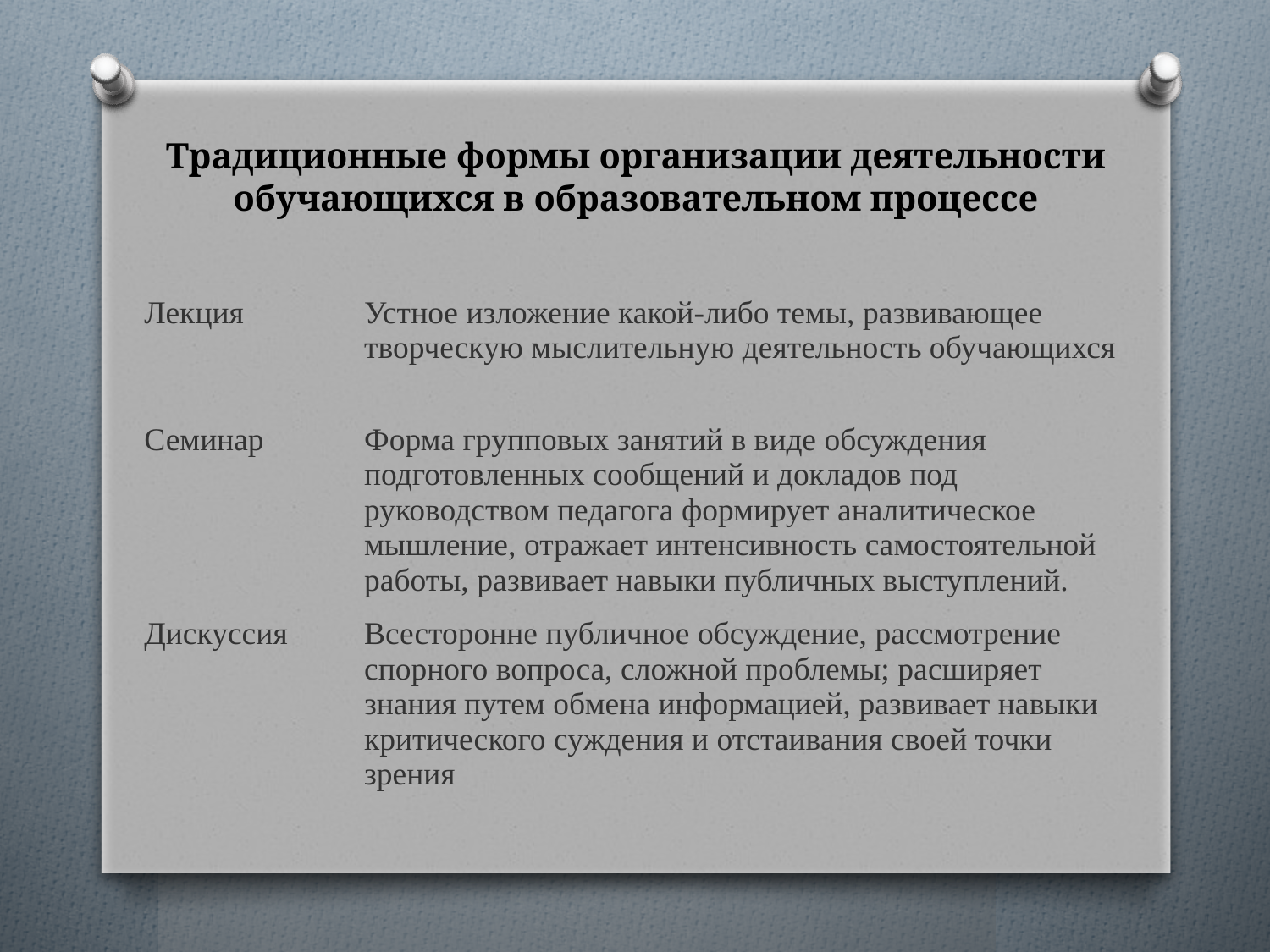

# Традиционные формы организации деятельности обучающихся в образовательном процессе
| Лекция | Устное изложение какой-либо темы, развивающее творческую мыслительную деятельность обучающихся |
| --- | --- |
| Семинар | Форма групповых занятий в виде обсуждения подготовленных сообщений и докладов под руководством педагога формирует аналитическое мышление, отражает интенсивность самостоятельной работы, развивает навыки публичных выступлений. |
| Дискуссия | Всесторонне публичное обсуждение, рассмотрение спорного вопроса, сложной проблемы; расширяет знания путем обмена информацией, развивает навыки критического суждения и отстаивания своей точки зрения |